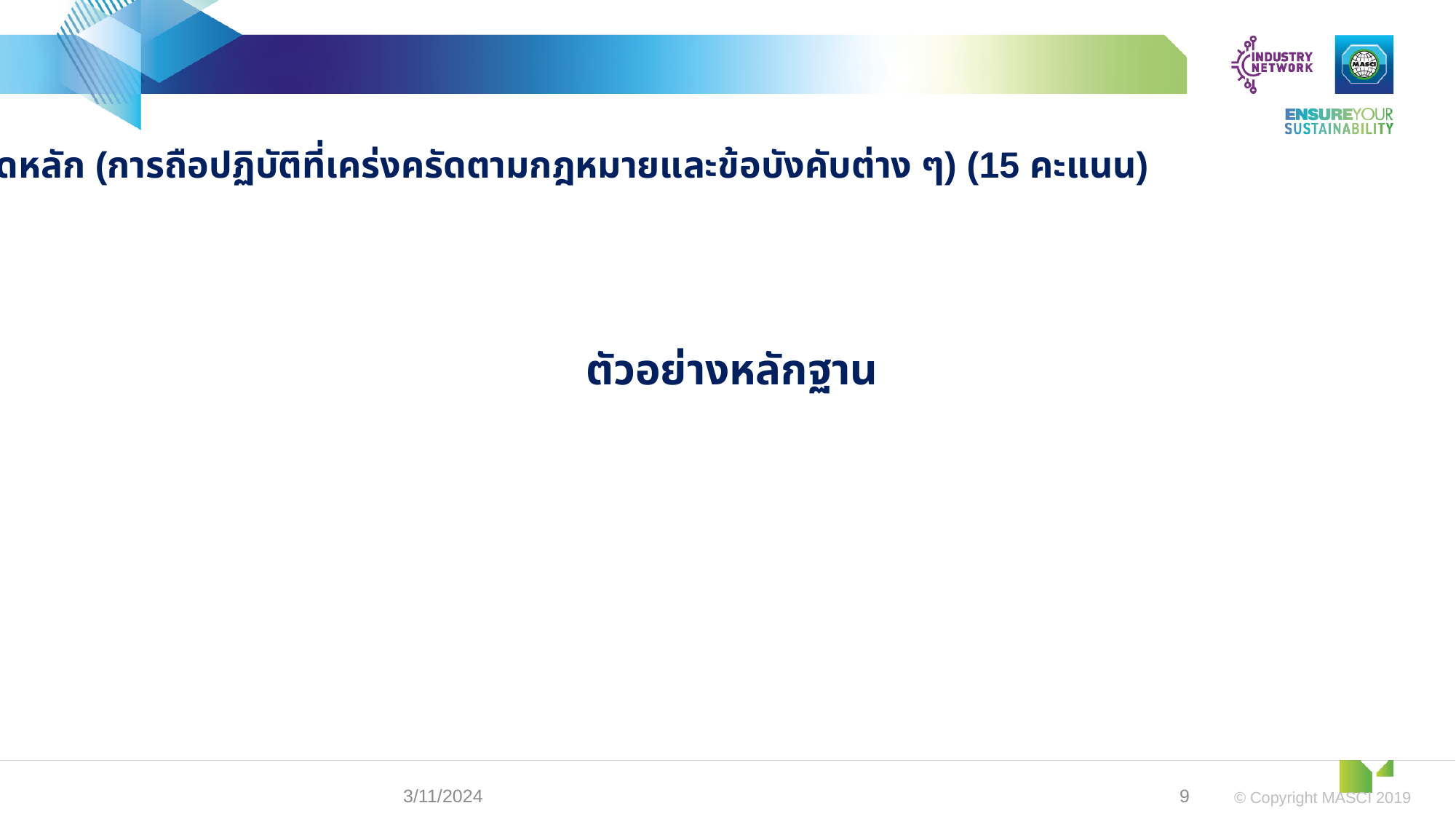

1.1 ตัวชี้วัดหลัก (การถือปฏิบัติที่เคร่งครัดตามกฎหมายและข้อบังคับต่าง ๆ) (15 คะแนน)
ตัวอย่างหลักฐาน

3/11/2024
9